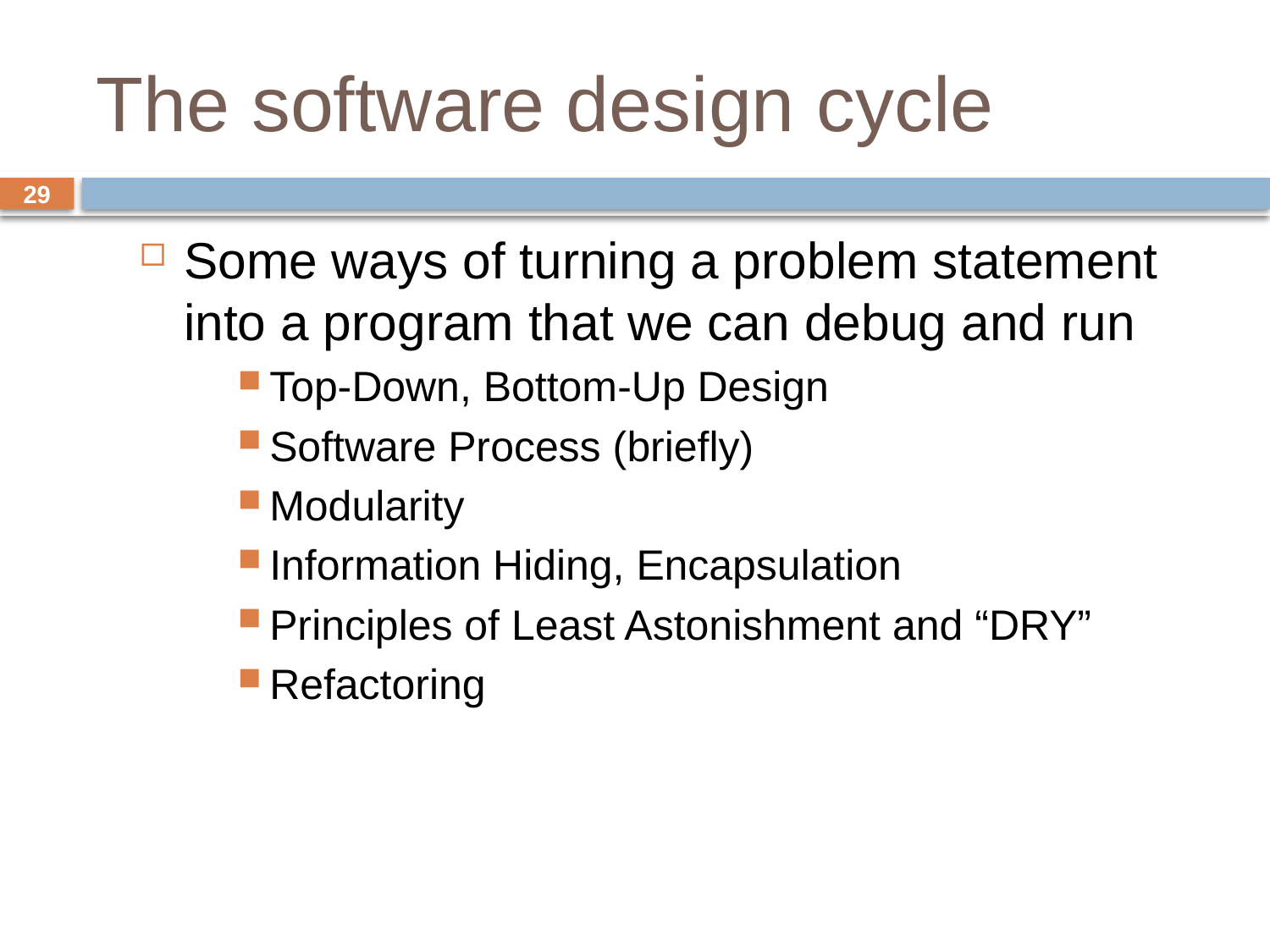

# The software design cycle
29
Some ways of turning a problem statement into a program that we can debug and run
Top-Down, Bottom-Up Design
Software Process (briefly)
Modularity
Information Hiding, Encapsulation
Principles of Least Astonishment and “DRY”
Refactoring